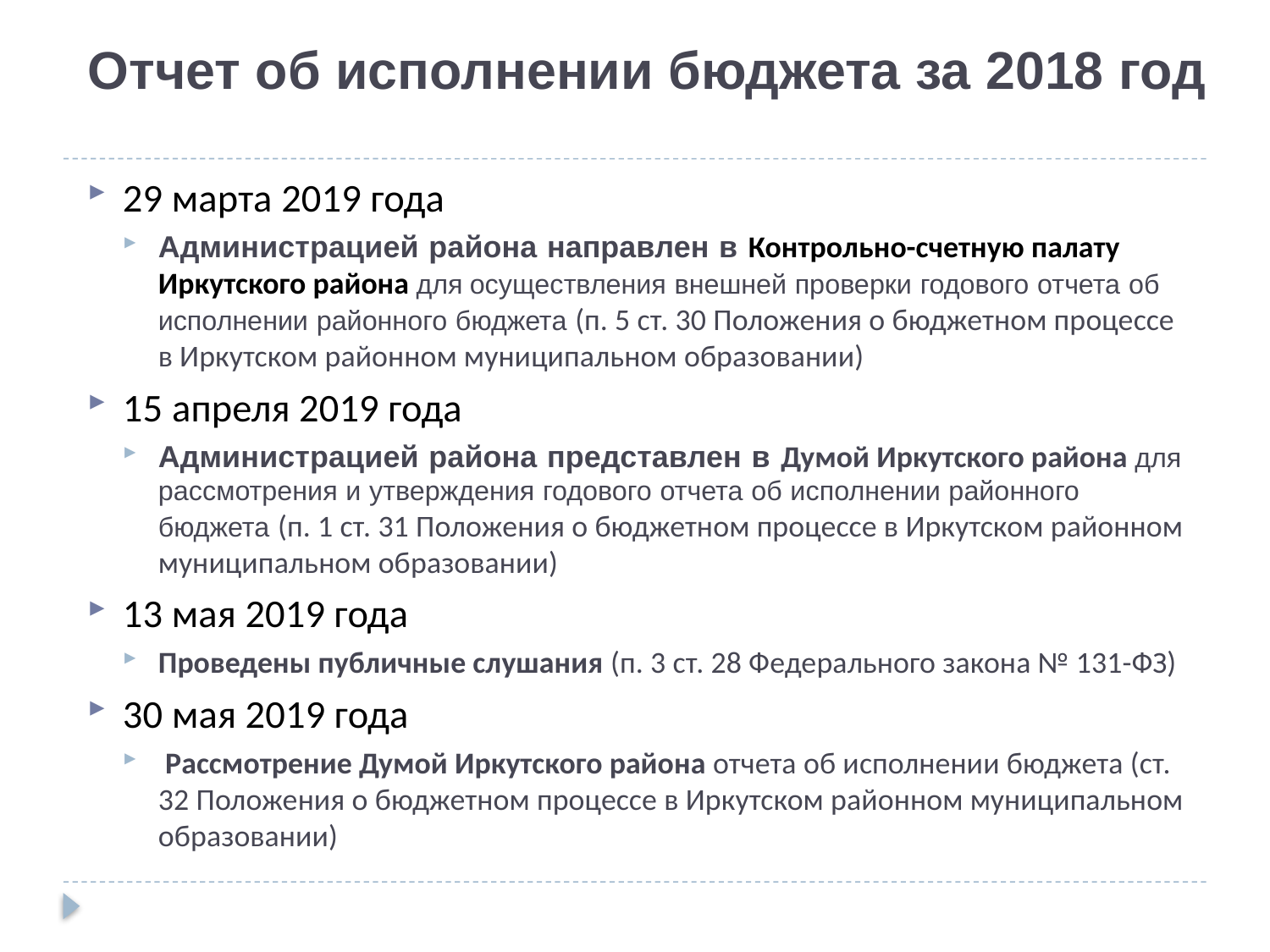

# Отчет об исполнении бюджета за 2018 год
29 марта 2019 года
Администрацией района направлен в Контрольно-счетную палату Иркутского района для осуществления внешней проверки годового отчета об исполнении районного бюджета (п. 5 ст. 30 Положения о бюджетном процессе в Иркутском районном муниципальном образовании)
15 апреля 2019 года
Администрацией района представлен в Думой Иркутского района для рассмотрения и утверждения годового отчета об исполнении районного бюджета (п. 1 ст. 31 Положения о бюджетном процессе в Иркутском районном муниципальном образовании)
13 мая 2019 года
Проведены публичные слушания (п. 3 ст. 28 Федерального закона № 131-ФЗ)
30 мая 2019 года
 Рассмотрение Думой Иркутского района отчета об исполнении бюджета (ст. 32 Положения о бюджетном процессе в Иркутском районном муниципальном образовании)